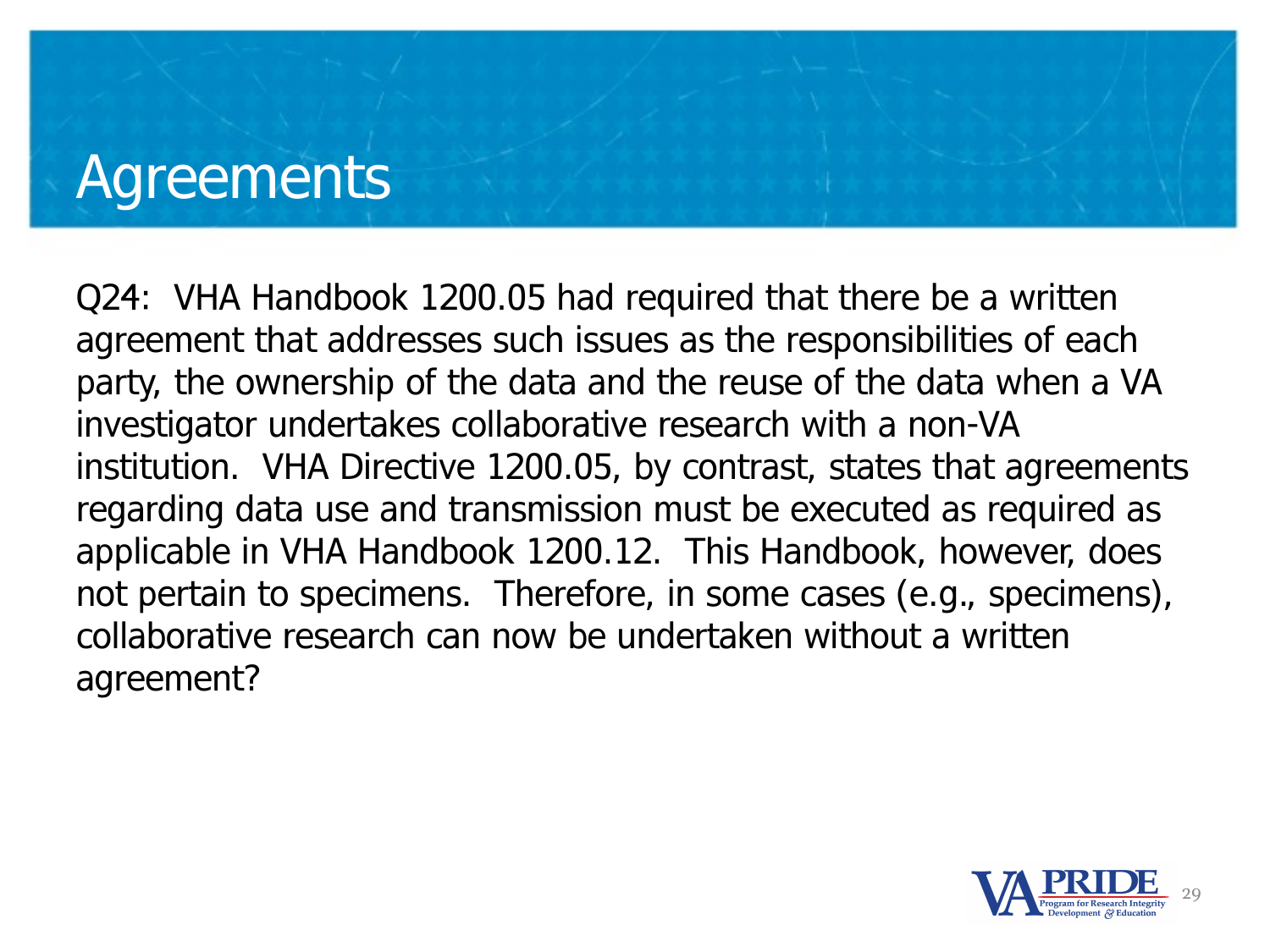

# Agreements
Q24:  VHA Handbook 1200.05 had required that there be a written agreement that addresses such issues as the responsibilities of each party, the ownership of the data and the reuse of the data when a VA investigator undertakes collaborative research with a non-VA institution.  VHA Directive 1200.05, by contrast, states that agreements regarding data use and transmission must be executed as required as applicable in VHA Handbook 1200.12.  This Handbook, however, does not pertain to specimens.  Therefore, in some cases (e.g., specimens), collaborative research can now be undertaken without a written agreement?